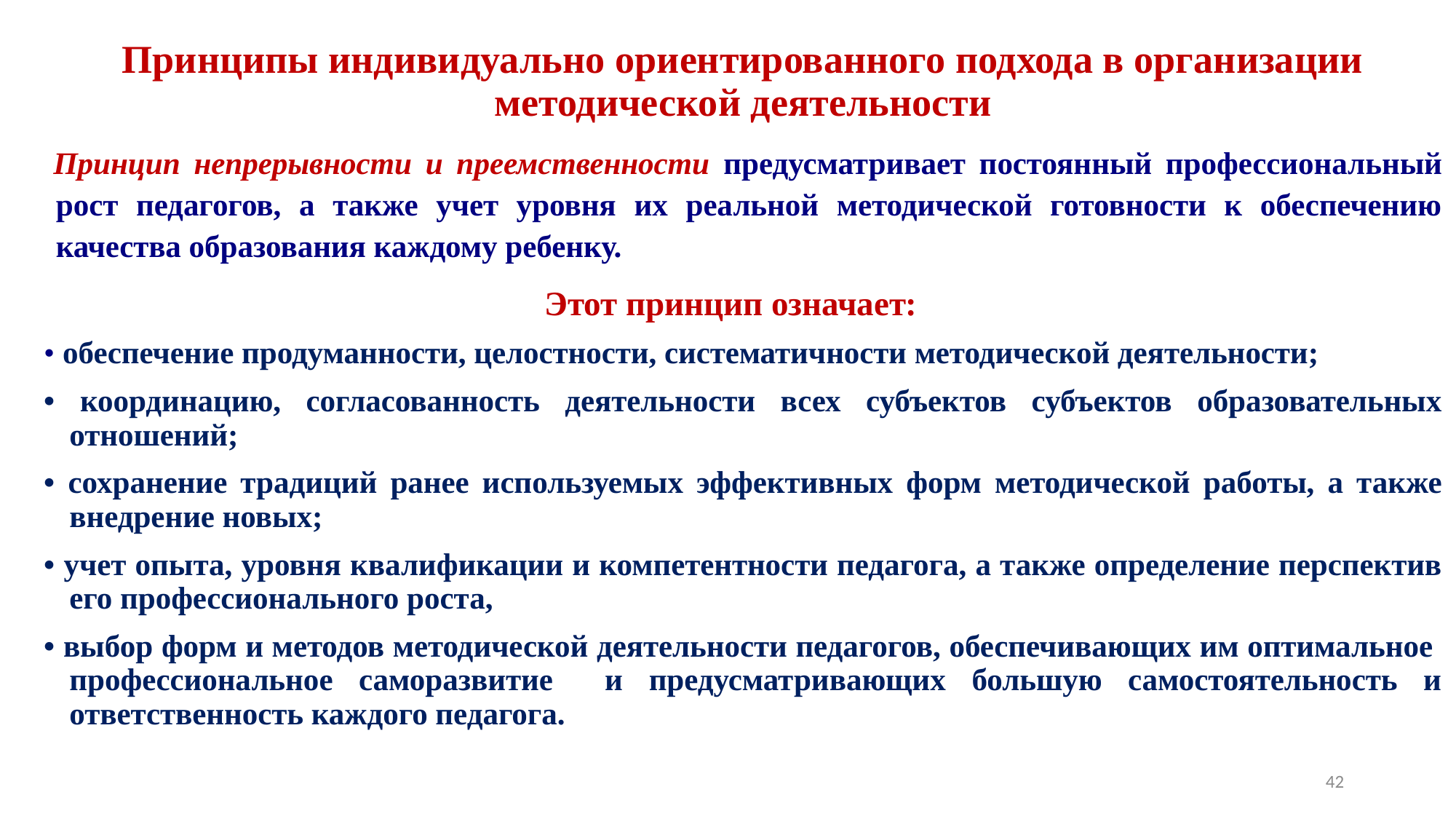

Принципы индивидуально ориентированного подхода в организации методической деятельности
Принцип непрерывности и преемственности предусматривает постоянный профессиональный рост педагогов, а также учет уровня их реальной методической готовности к обеспечению качества образования каждому ребенку.
                                                                Этот принцип означает:
• обеспечение продуманности, целостности, систематичности методической деятельности;
• координацию, согласованность деятельности всех субъектов субъектов образовательных отношений;
• сохранение традиций ранее используемых эффективных форм методической работы, а также внедрение новых;
• учет опыта, уровня квалификации и компетентности педагога, а также определение перспектив его профессионального роста,
• выбор форм и методов методической деятельности педагогов, обеспечивающих им оптимальное  профессиональное саморазвитие  и предусматривающих большую самостоятельность и ответственность каждого педагога.

42